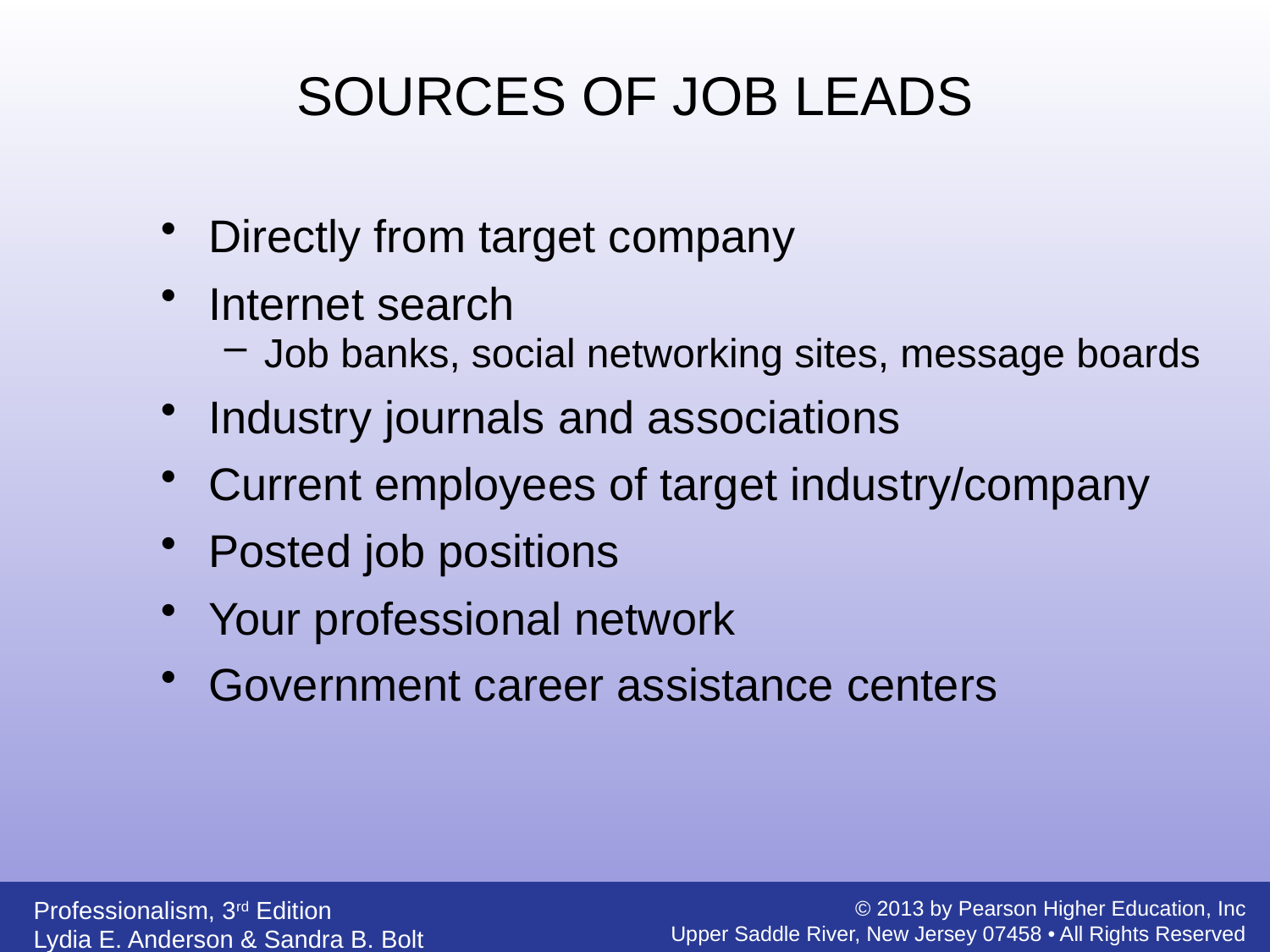

SOURCES OF JOB LEADS
Directly from target company
Internet search
Job banks, social networking sites, message boards
Industry journals and associations
Current employees of target industry/company
Posted job positions
Your professional network
Government career assistance centers